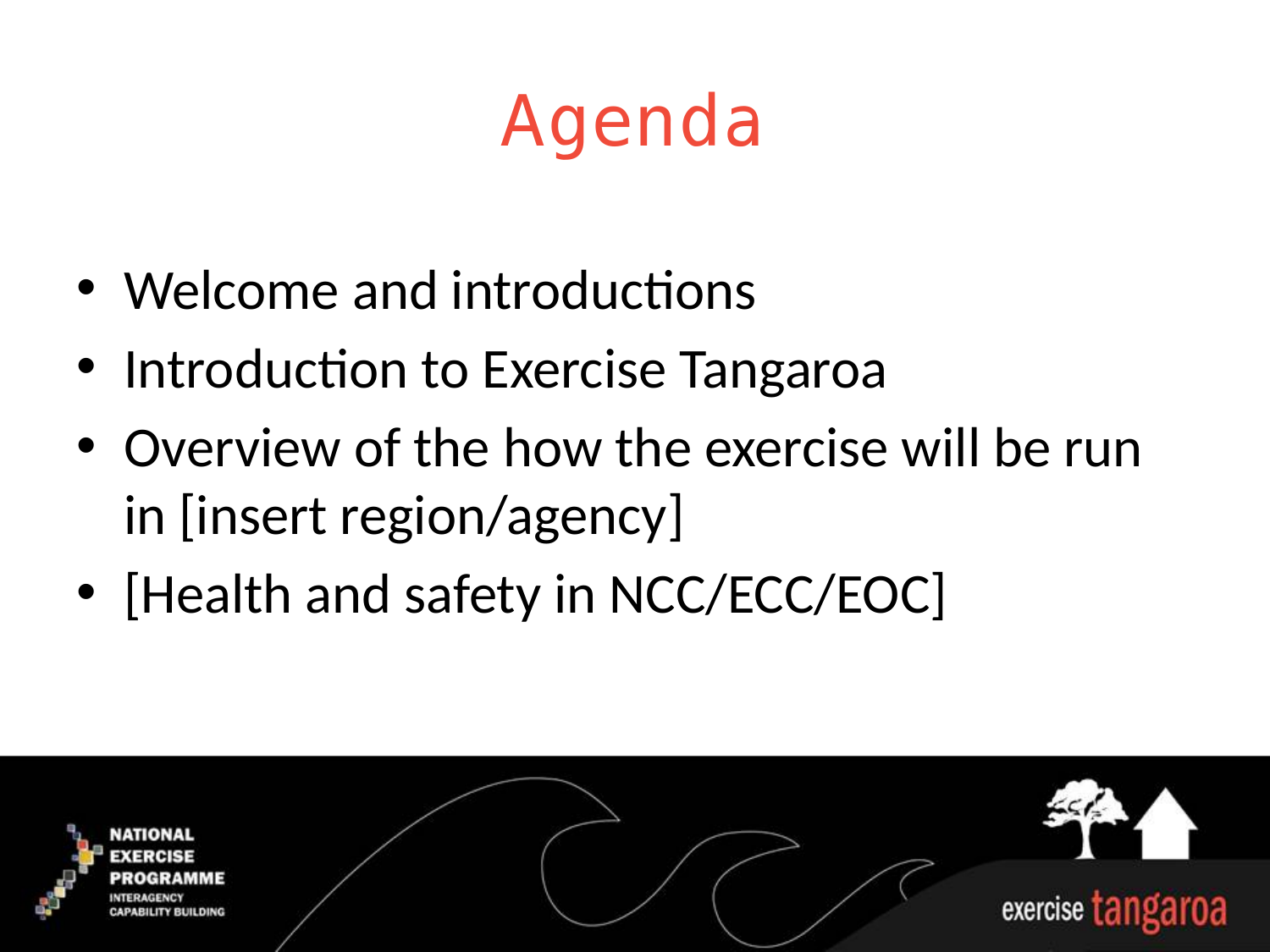

# Agenda
Welcome and introductions
Introduction to Exercise Tangaroa
Overview of the how the exercise will be run in [insert region/agency]
[Health and safety in NCC/ECC/EOC]